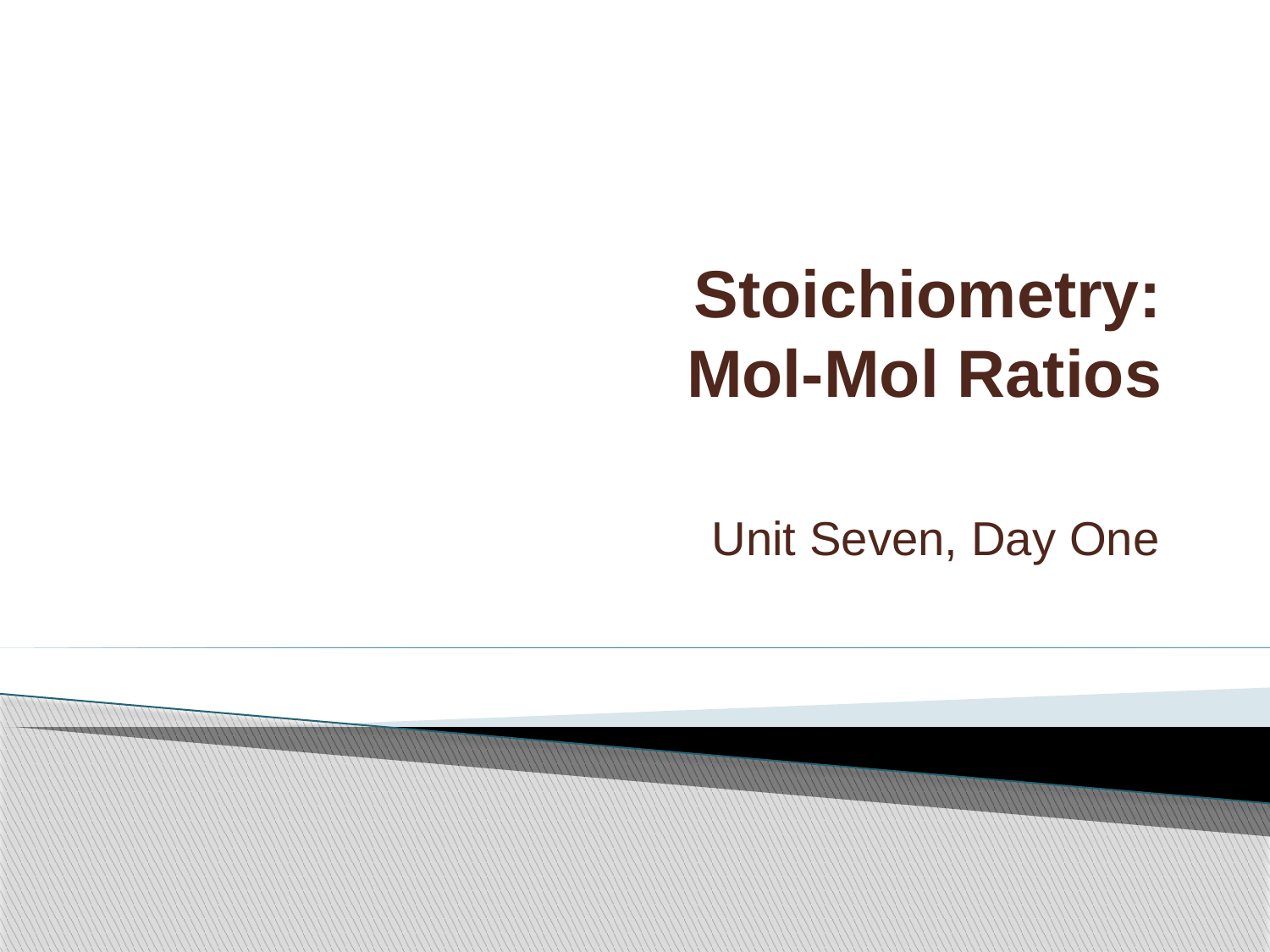

# Stoichiometry: Mol-Mol Ratios
Unit Seven, Day One